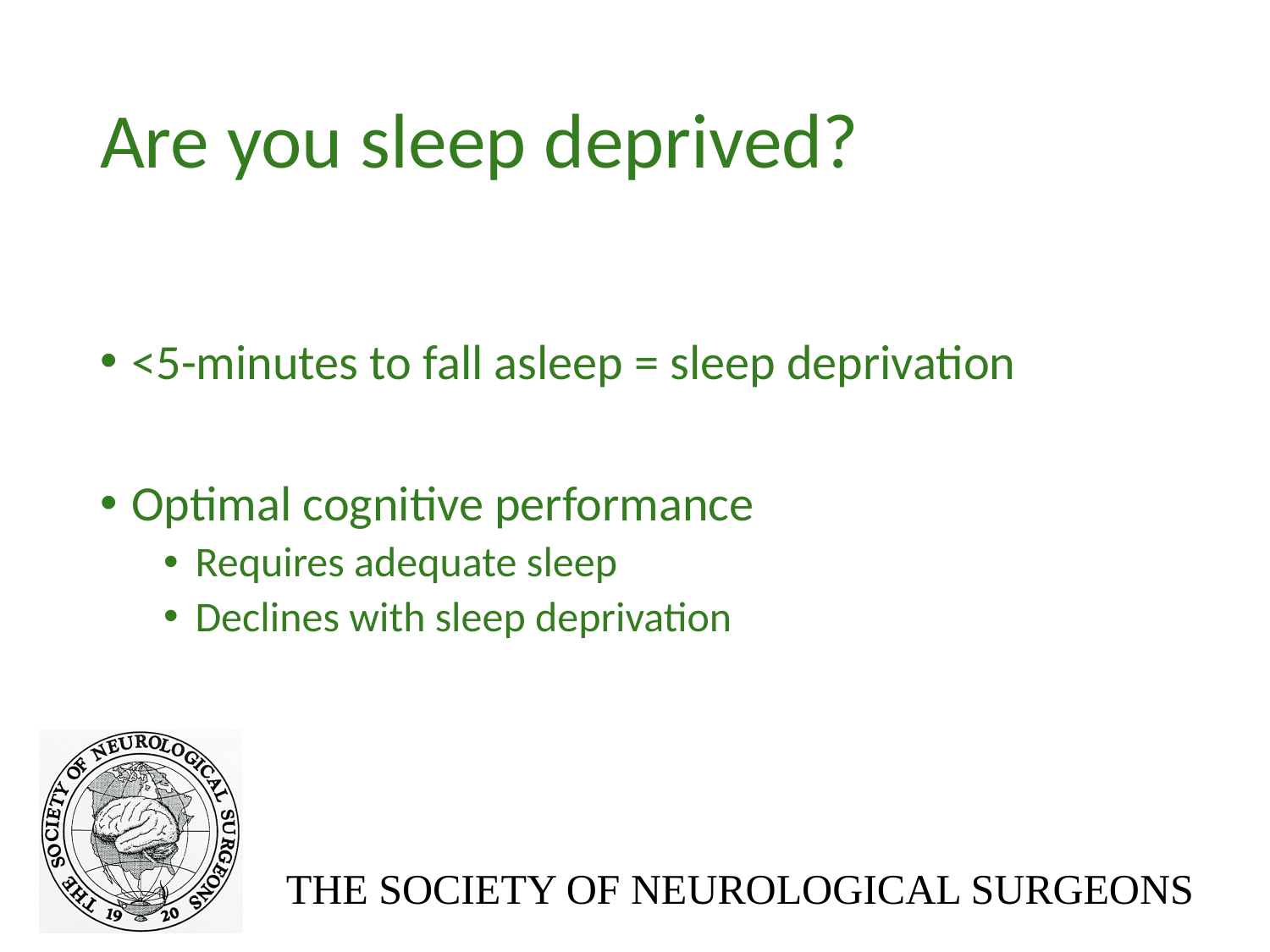

# Are you sleep deprived?

<5-minutes to fall asleep = sleep deprivation

Optimal cognitive performance
Requires adequate sleep
Declines with sleep deprivation